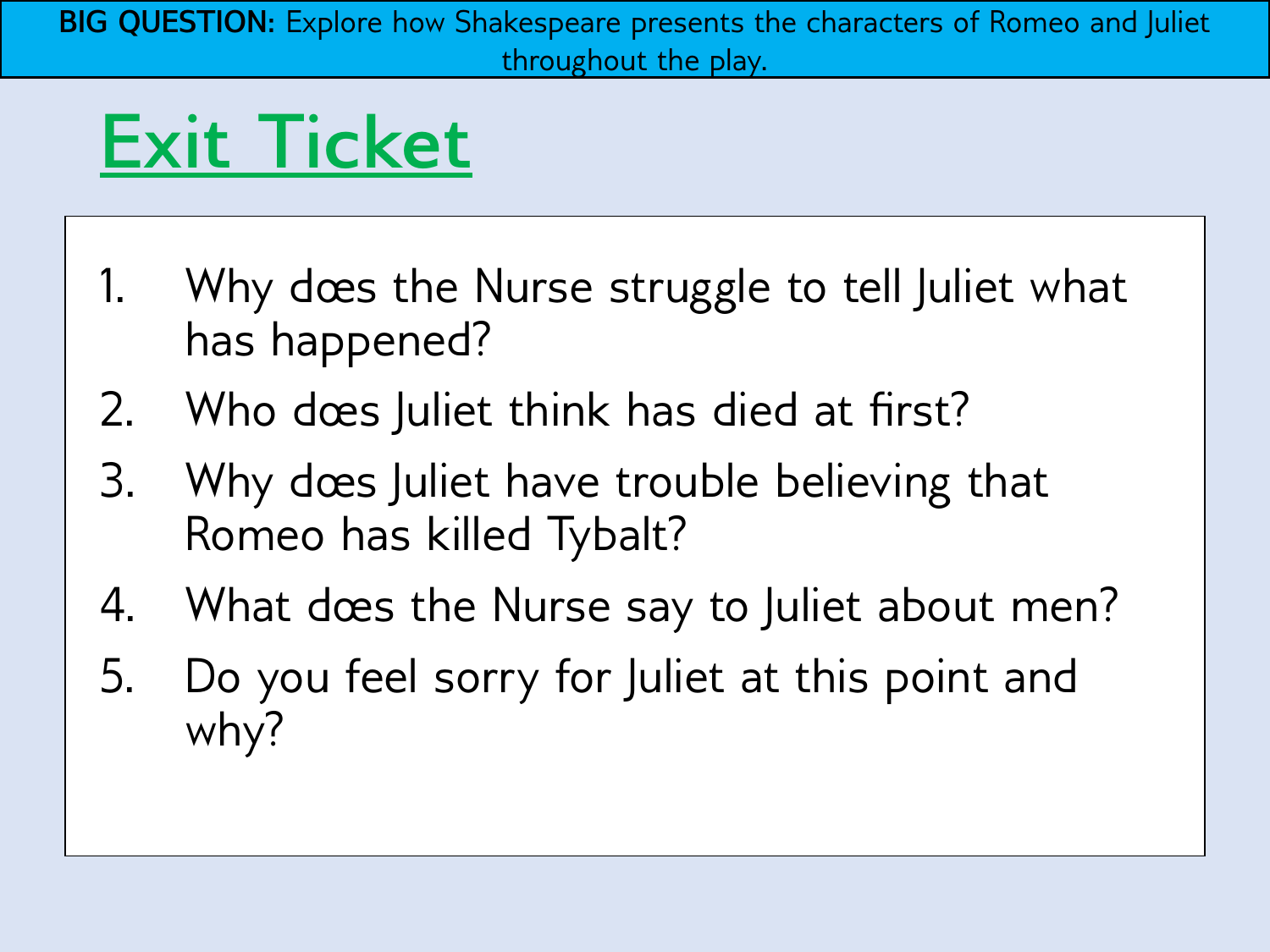

BIG QUESTION: Explore how Shakespeare presents the characters of Romeo and Juliet throughout the play.
# Exit Ticket

Why does the Nurse struggle to tell Juliet what has happened?
Who does Juliet think has died at first?
Why does Juliet have trouble believing that Romeo has killed Tybalt?
What does the Nurse say to Juliet about men?
Do you feel sorry for Juliet at this point and why?